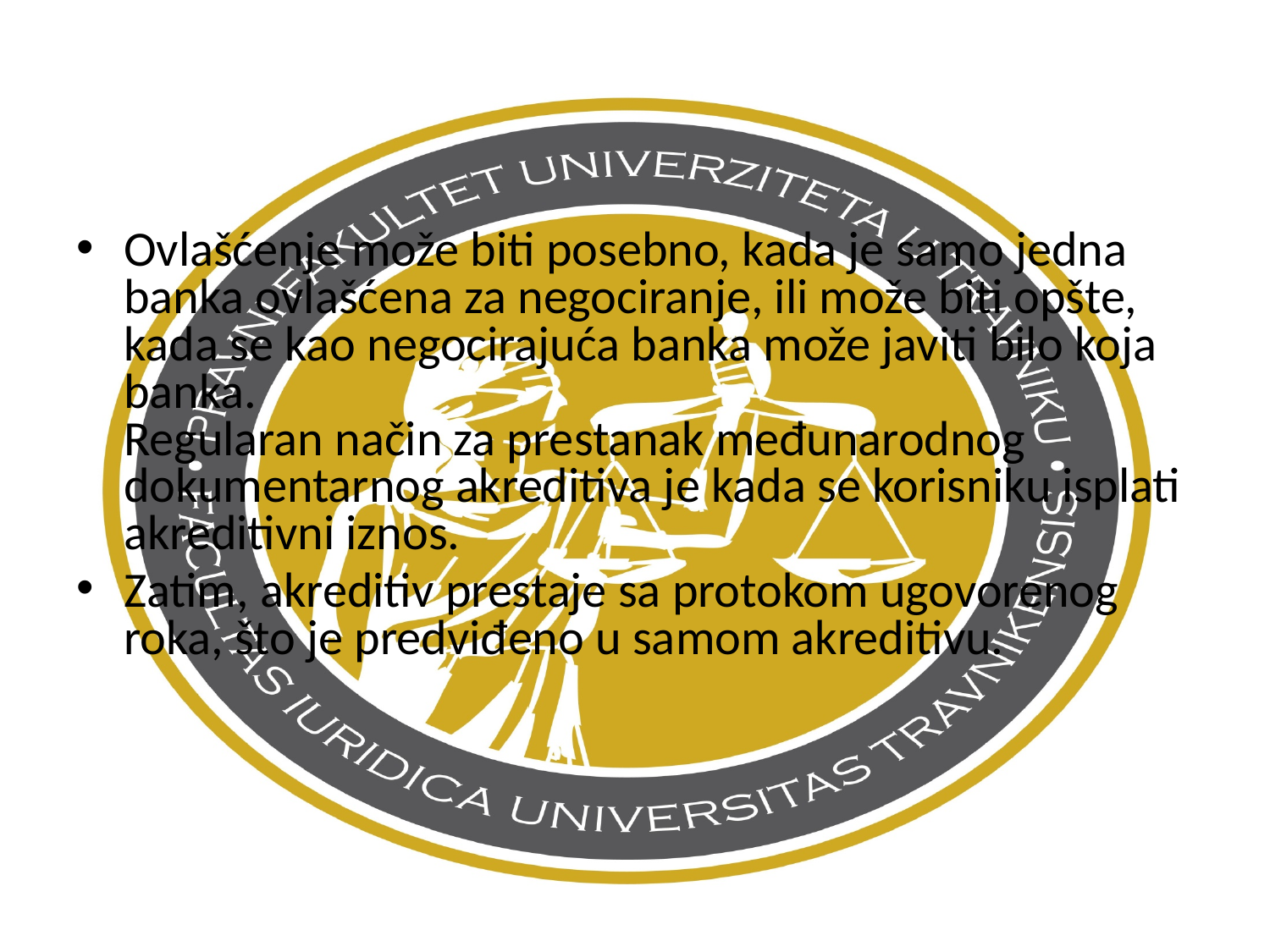

Ovlašćenje može biti posebno, kada je samo jedna banka ovlašćena za negociranje, ili može biti opšte, kada se kao negocirajuća banka može javiti bilo koja banka.
Regularan način za prestanak međunarodnog dokumentarnog akreditiva je kada se korisniku isplati akreditivni iznos.
Zatim, akreditiv prestaje sa protokom ugovorenog roka, što je predviđeno u samom akreditivu.